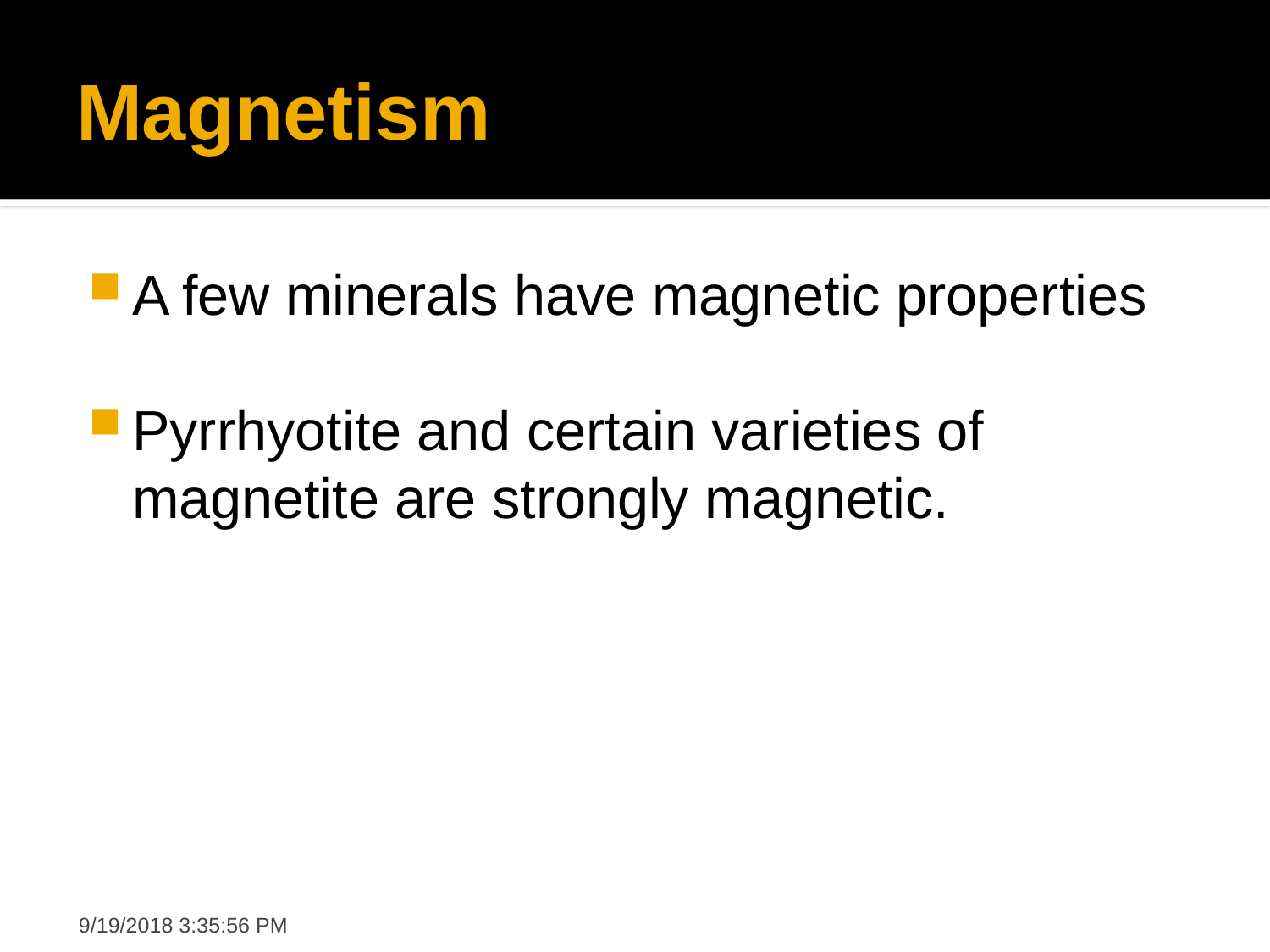

# Magnetism
A few minerals have magnetic properties

Pyrrhyotite and certain varieties of magnetite are strongly magnetic.
9/19/2018 3:35:56 PM